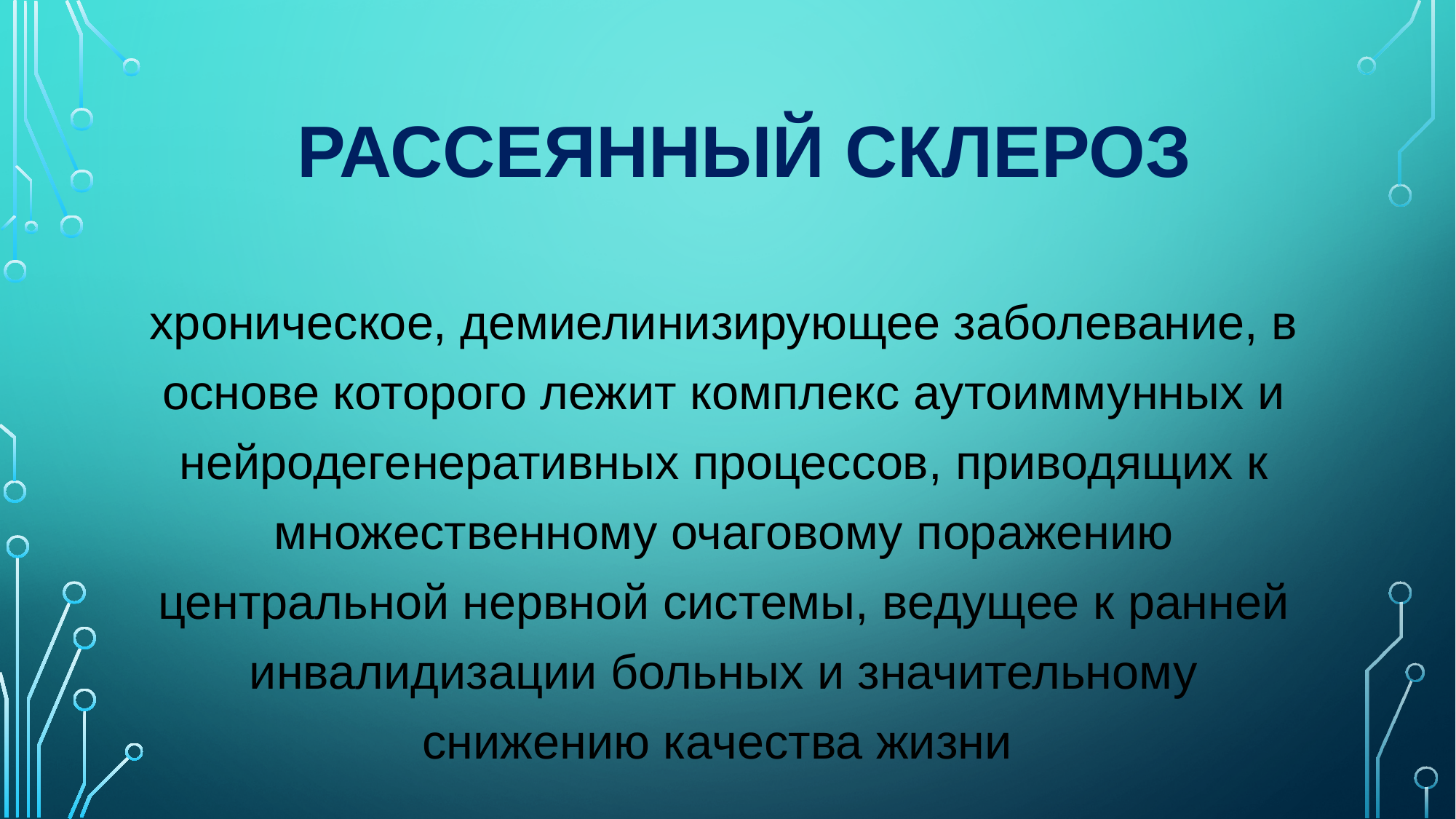

# Рассеянный склероз
хроническое, демиелинизирующее заболевание, в основе которого лежит комплекс аутоиммунных и нейродегенеративных процессов, приводящих к множественному очаговому поражению центральной нервной системы, ведущее к ранней инвалидизации больных и значительному снижению качества жизни